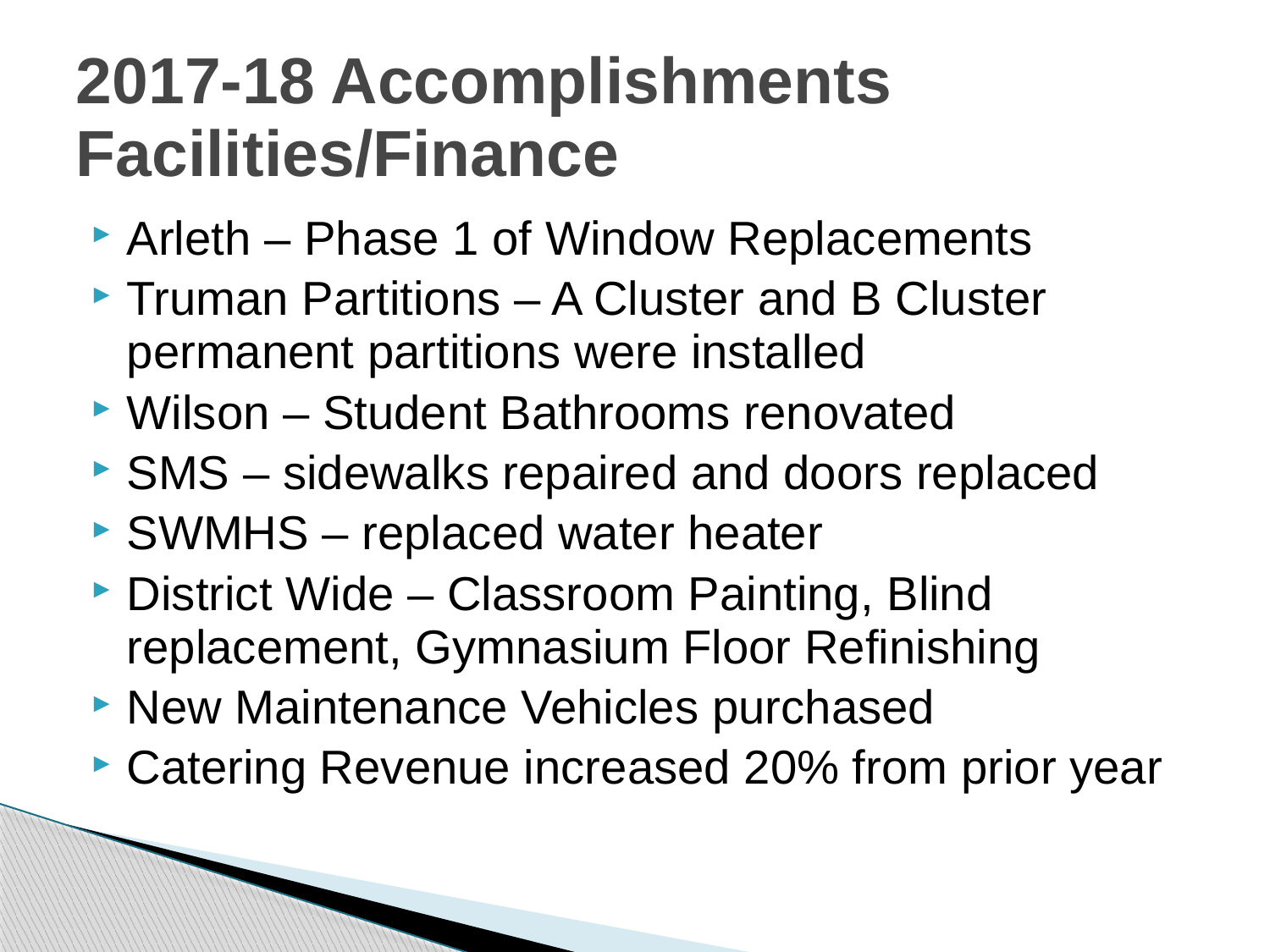

# 2017-18 Accomplishments Facilities/Finance
Arleth – Phase 1 of Window Replacements
Truman Partitions – A Cluster and B Cluster permanent partitions were installed
Wilson – Student Bathrooms renovated
SMS – sidewalks repaired and doors replaced
SWMHS – replaced water heater
District Wide – Classroom Painting, Blind replacement, Gymnasium Floor Refinishing
New Maintenance Vehicles purchased
Catering Revenue increased 20% from prior year